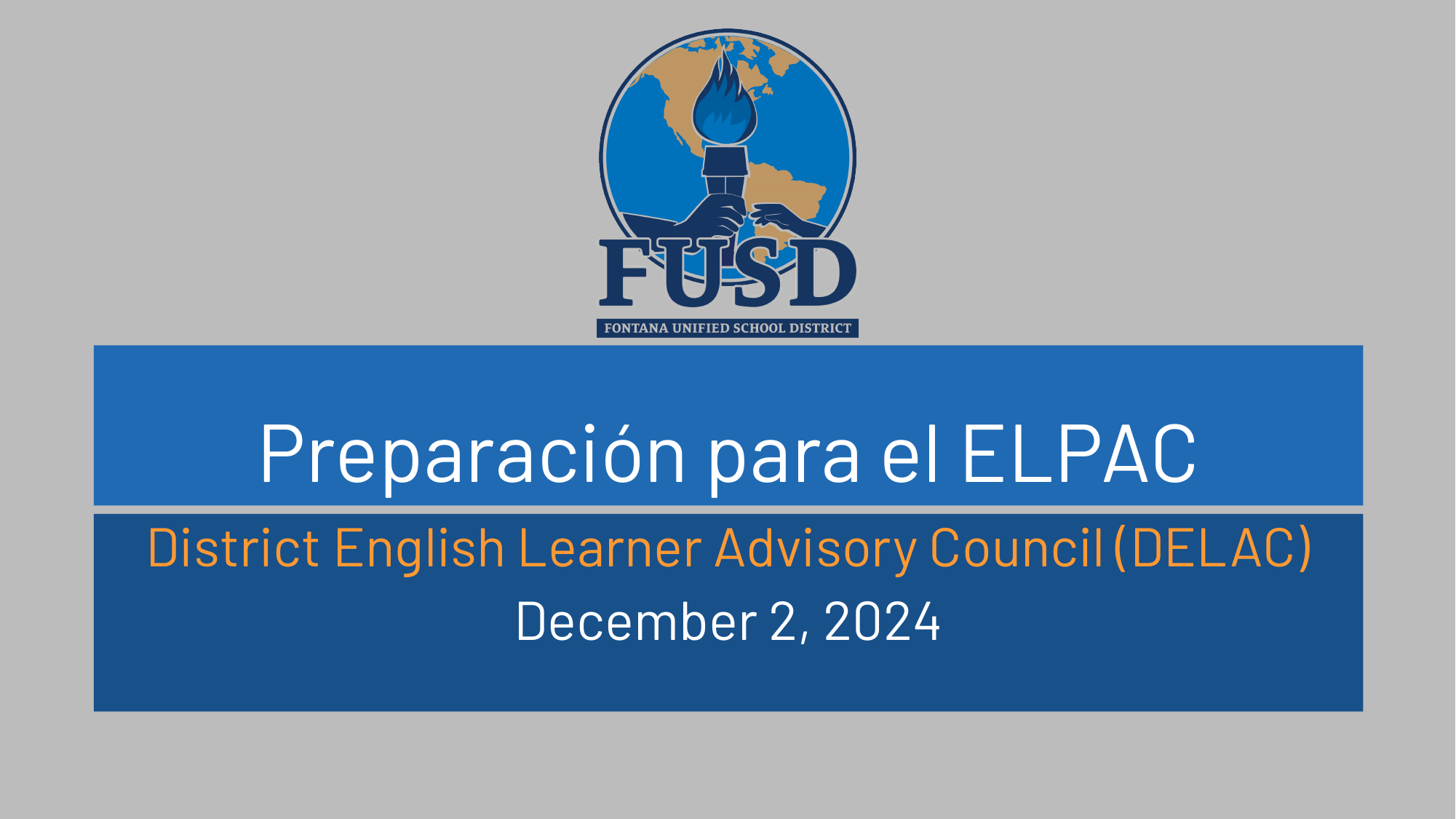

# Preparación para el ELPAC
District English Learner Advisory Council (DELAC)
December 2, 2024